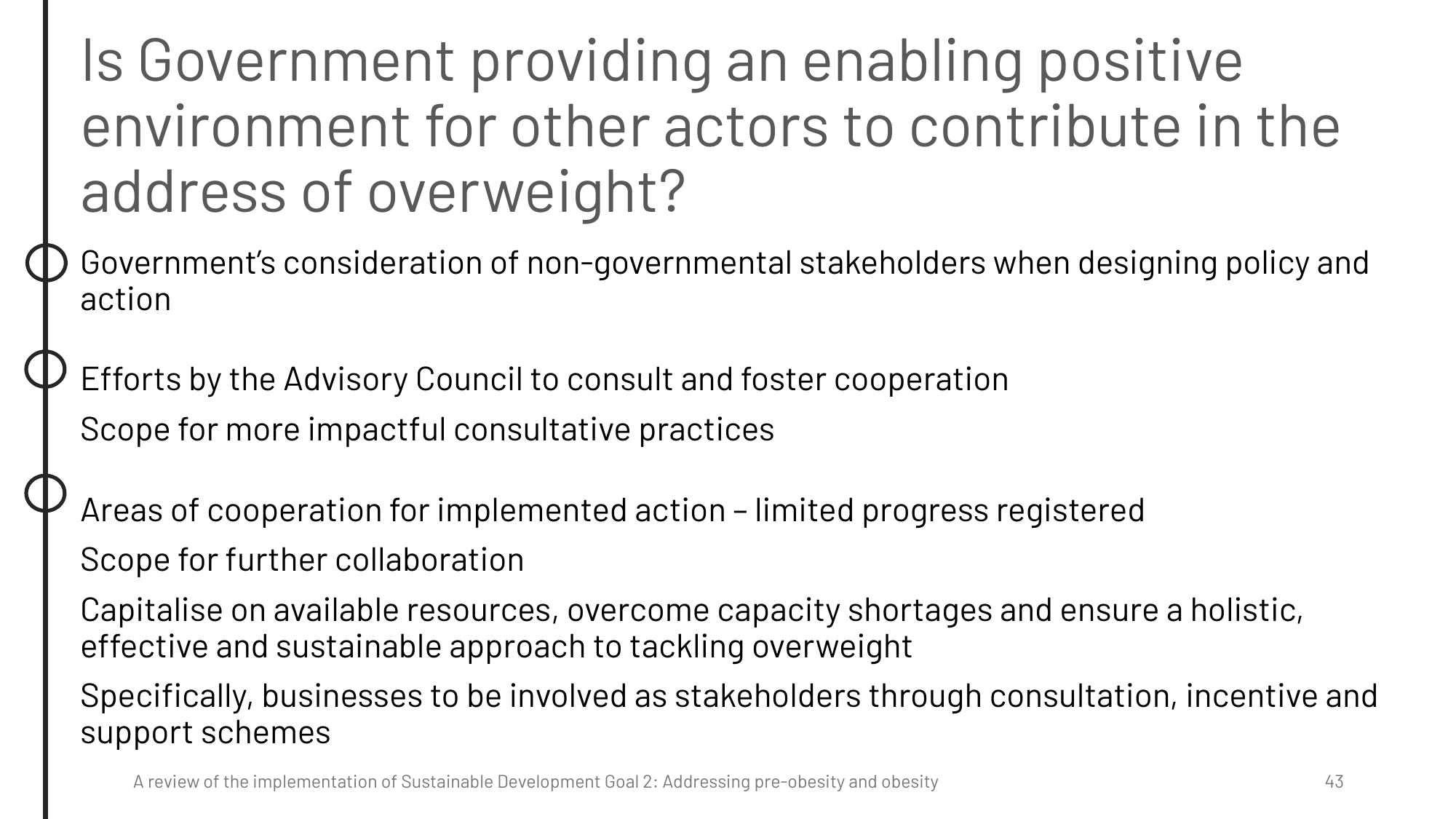

Is Government providing an enabling positive environment for other actors to contribute in the address of overweight?
Government’s consideration of non-governmental stakeholders when designing policy and action

Efforts by the Advisory Council to consult and foster cooperation
Scope for more impactful consultative practices

Areas of cooperation for implemented action – limited progress registered
Scope for further collaboration
Capitalise on available resources, overcome capacity shortages and ensure a holistic, effective and sustainable approach to tackling overweight
Specifically, businesses to be involved as stakeholders through consultation, incentive and support schemes

A review of the implementation of Sustainable Development Goal 2: Addressing pre-obesity and obesity
43